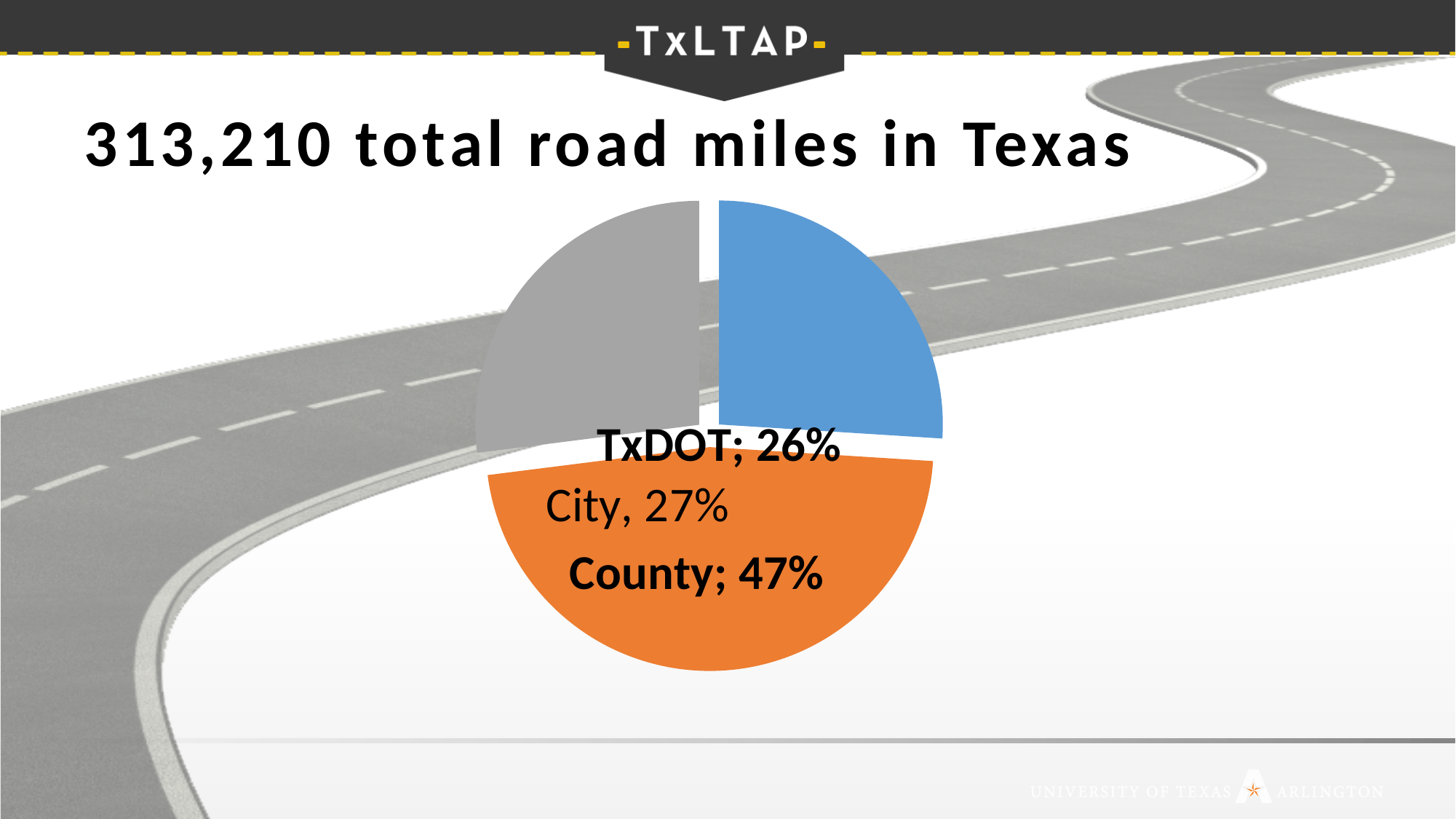

# 313,210 total road miles in Texas

### Chart

| Category | Column1 |
|---|---|
| TxDOT | 26.0 |
| County | 47.0 |
| City | 27.0 |